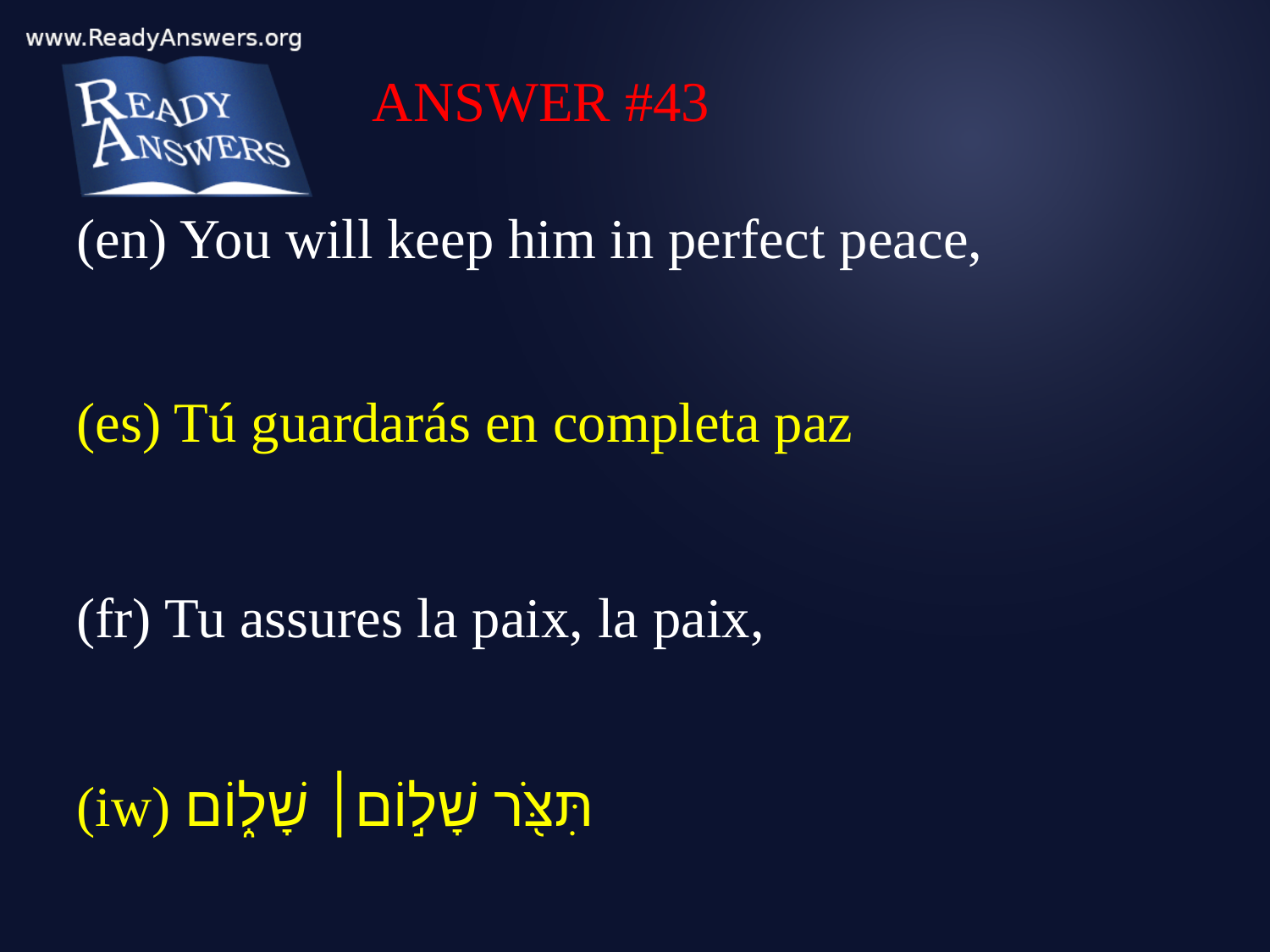

ANSWER #43
(en) You will keep him in perfect peace,
(es) Tú guardarás en completa paz
(fr) Tu assures la paix, la paix,
(iw) תִּצֹּ֖ר שָׁל֣וֹם׀ שָׁל֑וֹם